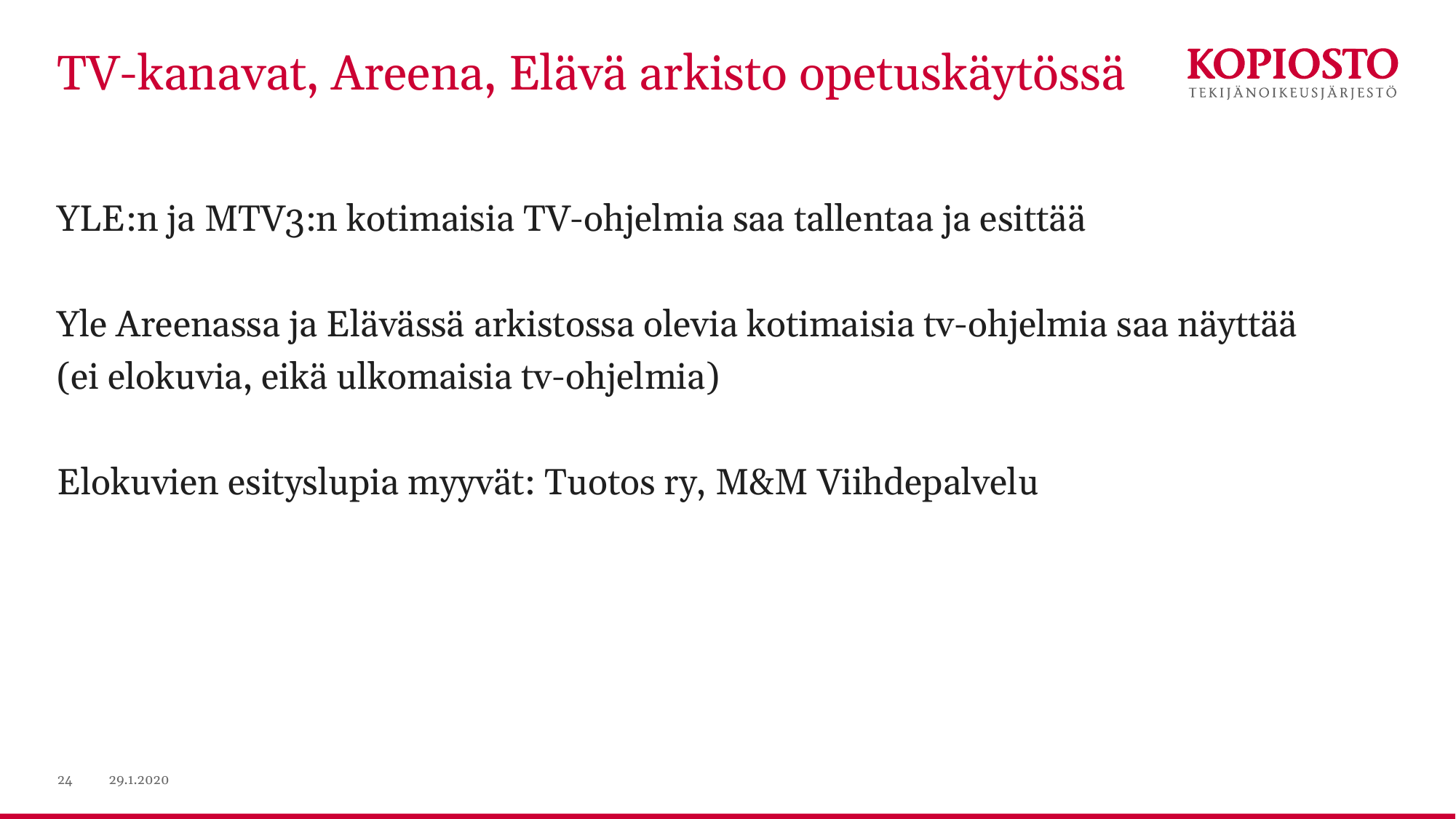

# TV-kanavat, Areena, Elävä arkisto opetuskäytössä
YLE:n ja MTV3:n kotimaisia TV-ohjelmia saa tallentaa ja esittää

Yle Areenassa ja Elävässä arkistossa olevia kotimaisia tv-ohjelmia saa näyttää
(ei elokuvia, eikä ulkomaisia tv-ohjelmia)

Elokuvien esityslupia myyvät: Tuotos ry, M&M Viihdepalvelu

24
29.1.2020